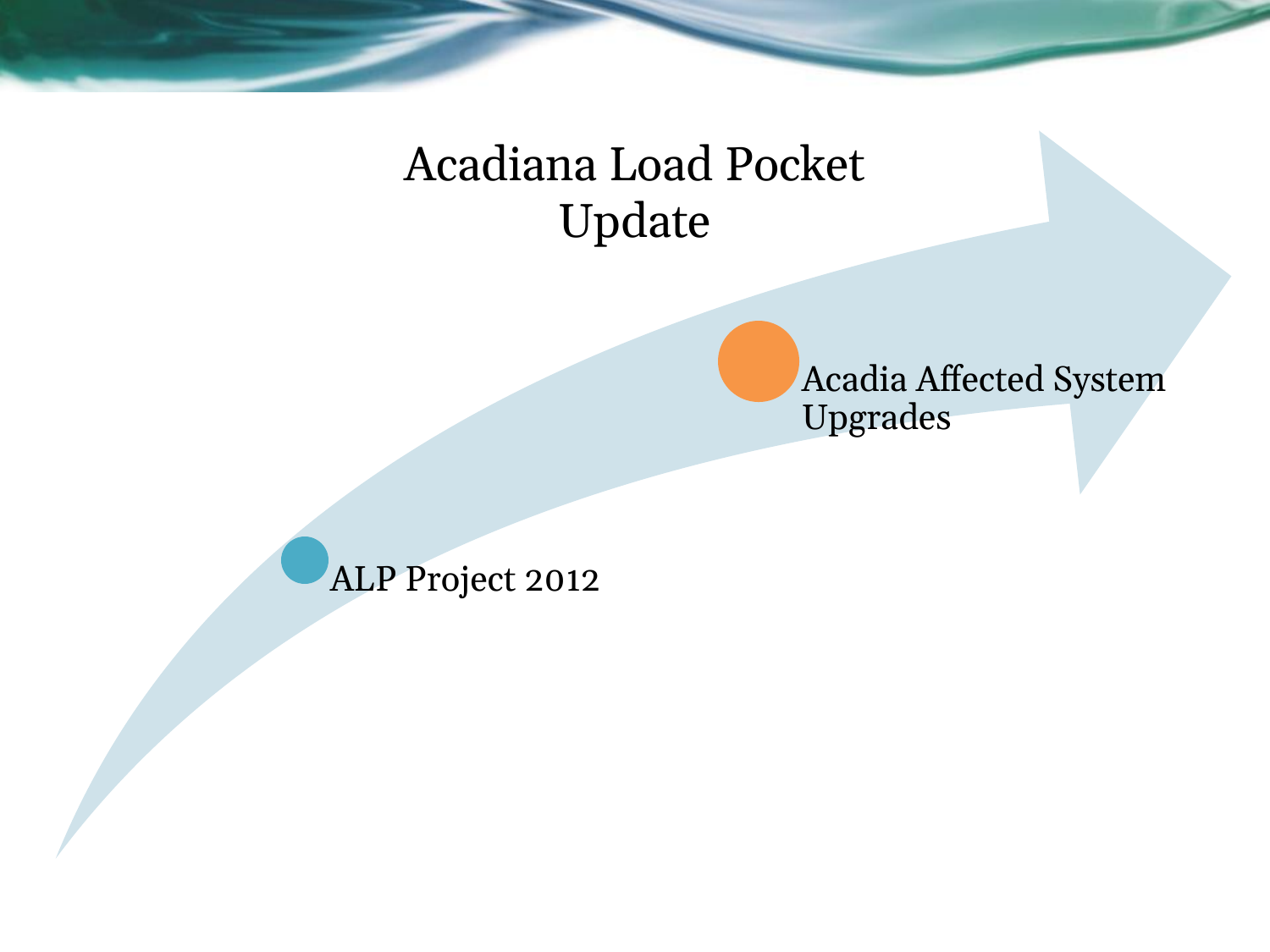

Acadiana Load Pocket
Update
ALP Project 2012
Acadia Affected System Upgrades